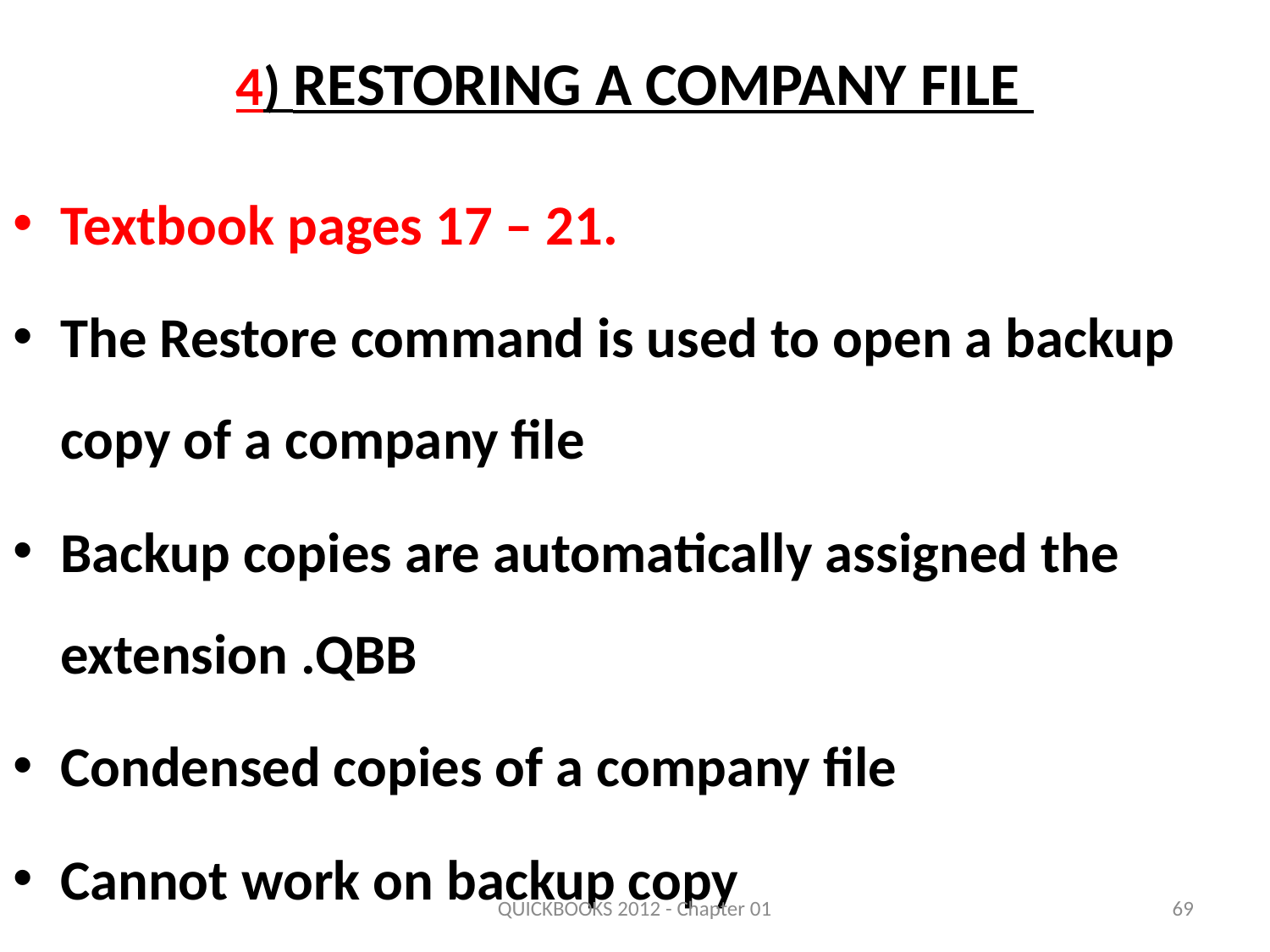

# 4) Restoring a Company File
Textbook pages 17 – 21.
The Restore command is used to open a backup copy of a company file
Backup copies are automatically assigned the extension .QBB
Condensed copies of a company file
Cannot work on backup copy

QUICKBOOKS 2012 - Chapter 01
69